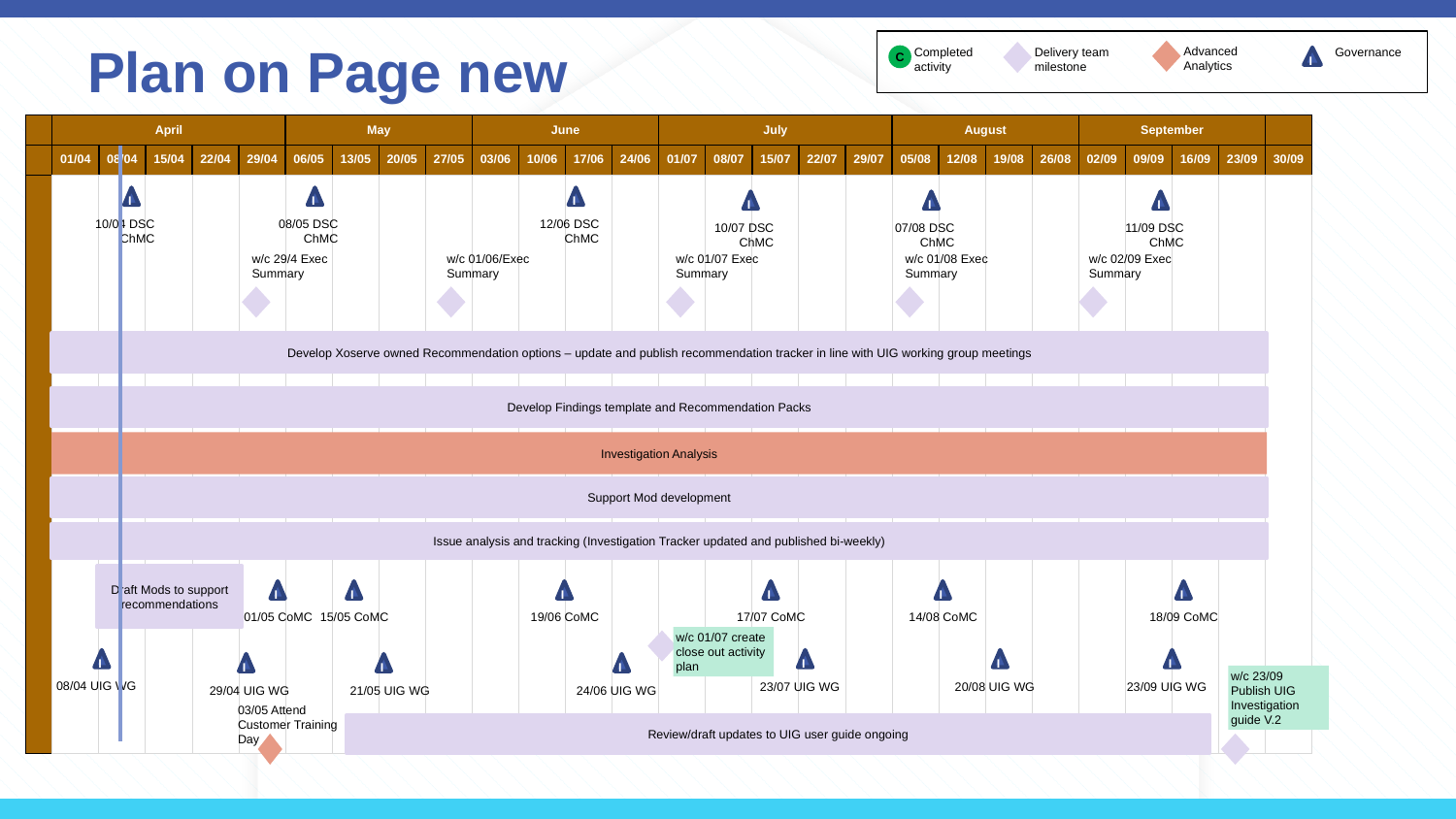

# Plan on Page new

Advanced Analytics

Completed activity

Delivery team milestone
Governance
C
I
|  | April |  |  |  |  | May |  |  |  | June |  |  |  | July |  |  |  |  | August |  |  |  | September |  |  |  |  |
| --- | --- | --- | --- | --- | --- | --- | --- | --- | --- | --- | --- | --- | --- | --- | --- | --- | --- | --- | --- | --- | --- | --- | --- | --- | --- | --- | --- |
|  | 01/04 | 08/04 | 15/04 | 22/04 | 29/04 | 06/05 | 13/05 | 20/05 | 27/05 | 03/06 | 10/06 | 17/06 | 24/06 | 01/07 | 08/07 | 15/07 | 22/07 | 29/07 | 05/08 | 12/08 | 19/08 | 26/08 | 02/09 | 09/09 | 16/09 | 23/09 | 30/09 |
|  |  |  |  |  |  |  |  |  |  |  |  |  |  |  |  |  |  |  |  |  |  |  |  |  |  |  |  |
I
I
I
I
I
I
10/04 DSC ChMC
08/05 DSC ChMC
12/06 DSC ChMC
10/07 DSC ChMC
07/08 DSC ChMC
11/09 DSC ChMC
w/c 29/4 Exec Summary
w/c 01/06/Exec Summary
w/c 01/07 Exec Summary
w/c 01/08 Exec Summary
w/c 02/09 Exec Summary

Develop Xoserve owned Recommendation options – update and publish recommendation tracker in line with UIG working group meetings
Develop Findings template and Recommendation Packs
Investigation Analysis
Support Mod development
Issue analysis and tracking (Investigation Tracker updated and published bi-weekly)
Draft Mods to support recommendations
I
I
I
I
I
I
01/05 CoMC
15/05 CoMC
19/06 CoMC
17/07 CoMC
14/08 CoMC
18/09 CoMC
w/c 01/07 create close out activity plan

I
I
I
I
I
I
I
w/c 23/09 Publish UIG Investigation guide V.2
08/04 UIG WG
23/07 UIG WG
20/08 UIG WG
23/09 UIG WG
29/04 UIG WG
21/05 UIG WG
24/06 UIG WG
03/05 Attend Customer Training Day
Review/draft updates to UIG user guide ongoing